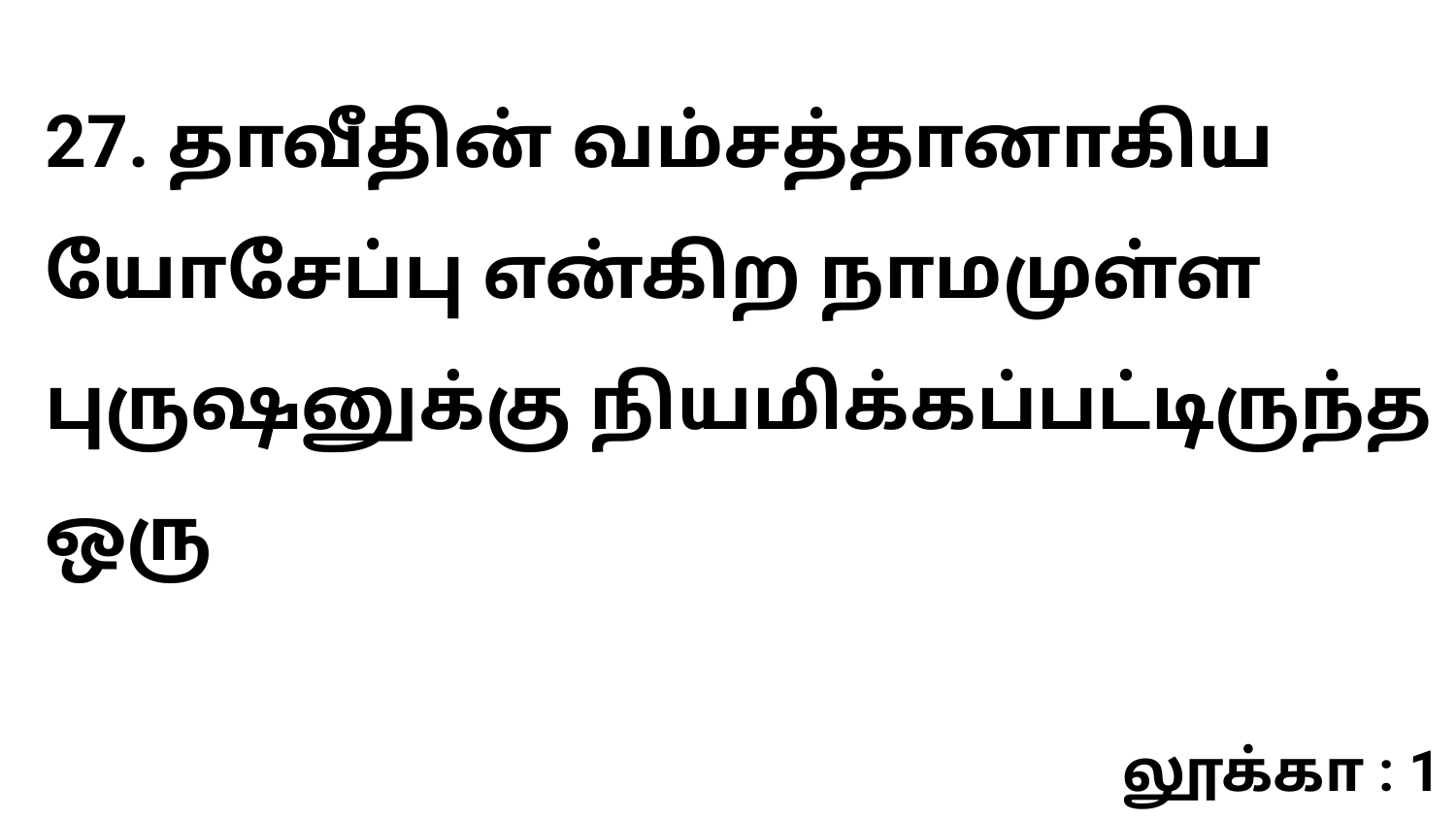

27. தாவீதின் வம்சத்தானாகிய யோசேப்பு என்கிற நாமமுள்ள புருஷனுக்கு நியமிக்கப்பட்டிருந்த ஒரு
லூக்கா : 1